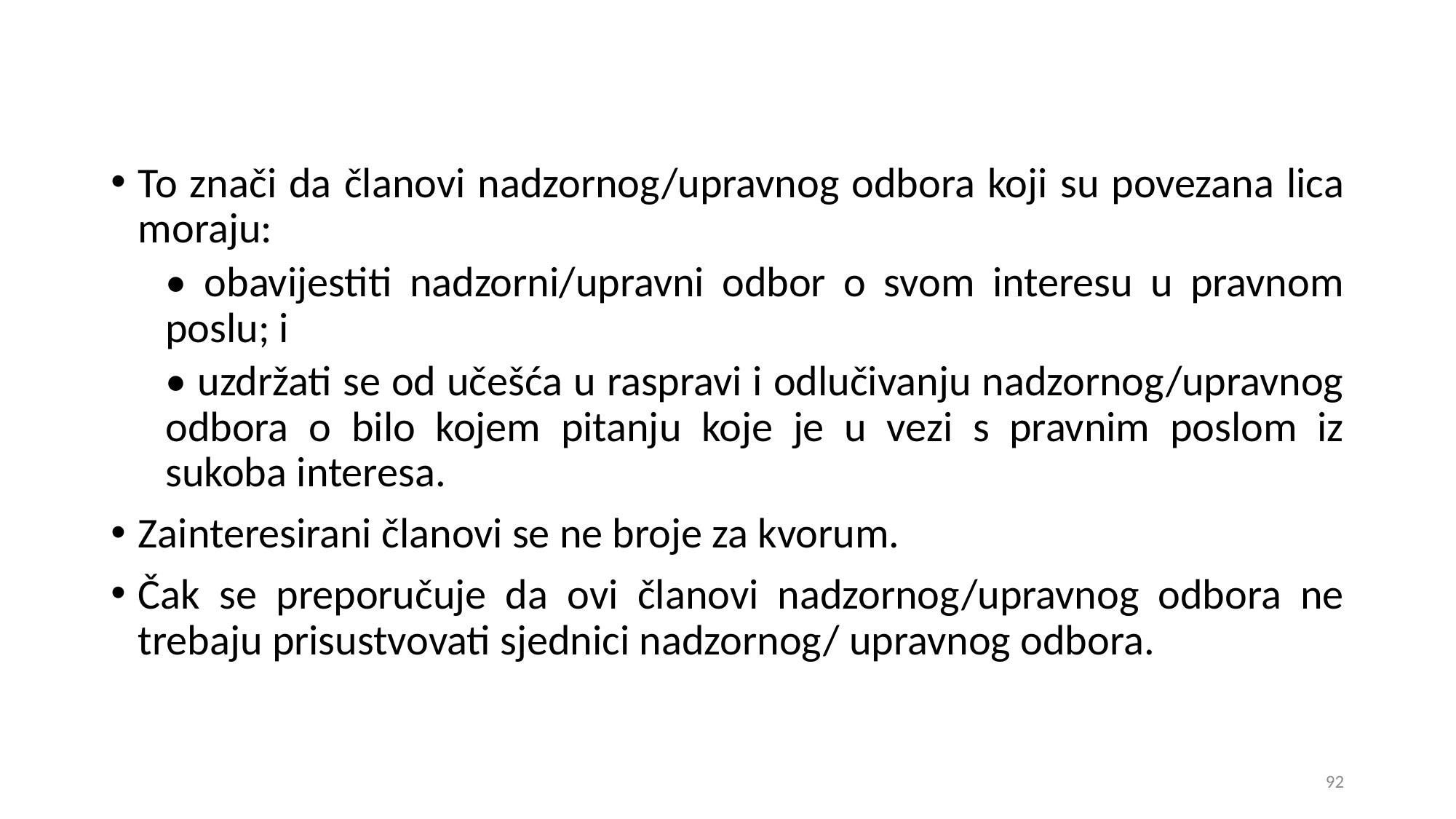

To znači da članovi nadzornog/upravnog odbora koji su povezana lica moraju:
• obavijestiti nadzorni/upravni odbor o svom interesu u pravnom poslu; i
• uzdržati se od učešća u raspravi i odlučivanju nadzornog/upravnog odbora o bilo kojem pitanju koje je u vezi s pravnim poslom iz sukoba interesa.
Zainteresirani članovi se ne broje za kvorum.
Čak se preporučuje da ovi članovi nadzornog/upravnog odbora ne trebaju prisustvovati sjednici nadzornog/ upravnog odbora.
92